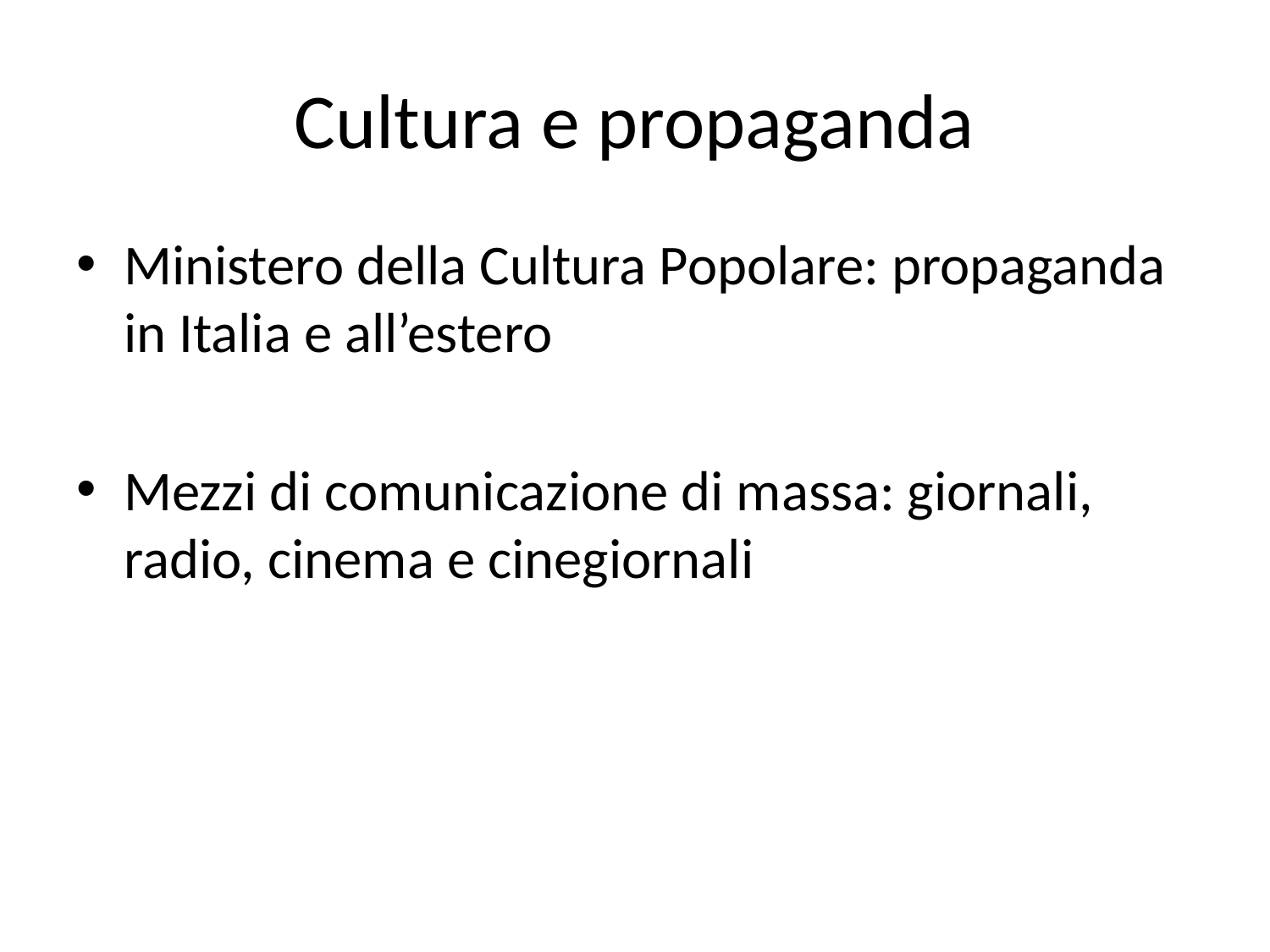

# Cultura e propaganda
Ministero della Cultura Popolare: propaganda in Italia e all’estero

Mezzi di comunicazione di massa: giornali, radio, cinema e cinegiornali